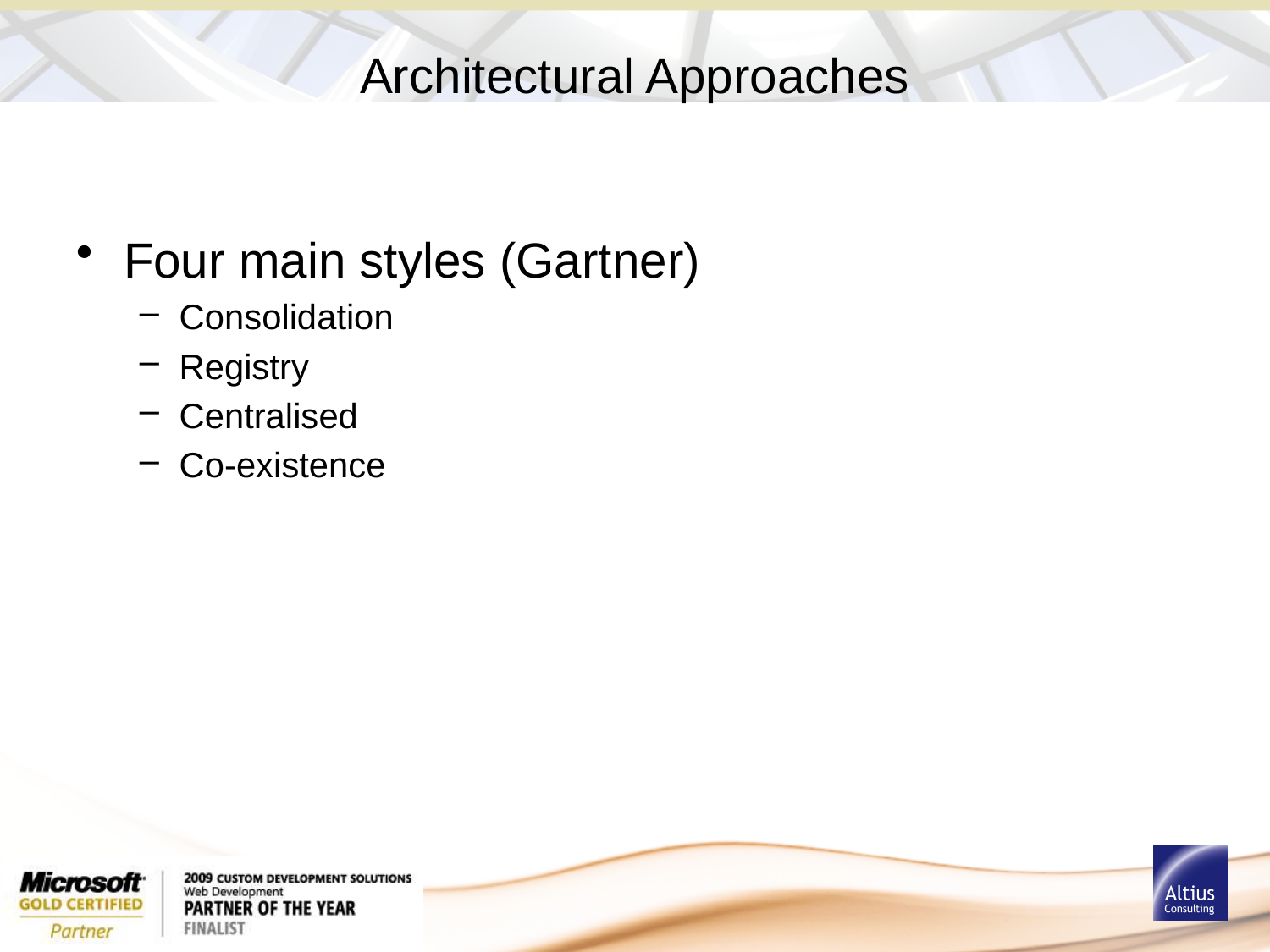

# Architectural Approaches
Four main styles (Gartner)
Consolidation
Registry
Centralised
Co-existence